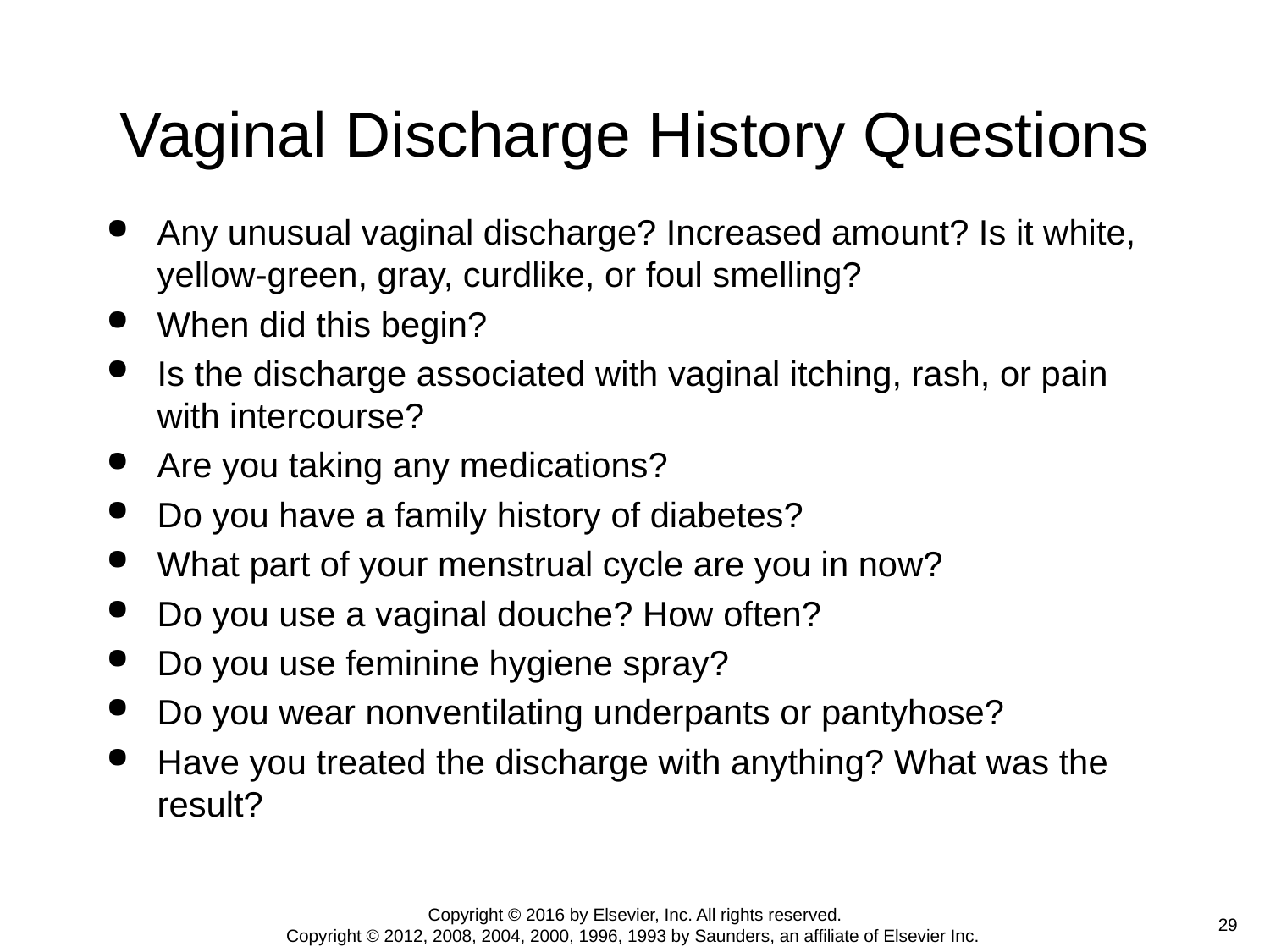

# Vaginal Discharge History Questions
Any unusual vaginal discharge? Increased amount? Is it white, yellow-green, gray, curdlike, or foul smelling?
When did this begin?
Is the discharge associated with vaginal itching, rash, or pain with intercourse?
Are you taking any medications?
Do you have a family history of diabetes?
What part of your menstrual cycle are you in now?
Do you use a vaginal douche? How often?
Do you use feminine hygiene spray?
Do you wear nonventilating underpants or pantyhose?
Have you treated the discharge with anything? What was the result?
Copyright © 2016 by Elsevier, Inc. All rights reserved.
Copyright © 2012, 2008, 2004, 2000, 1996, 1993 by Saunders, an affiliate of Elsevier Inc.
 29